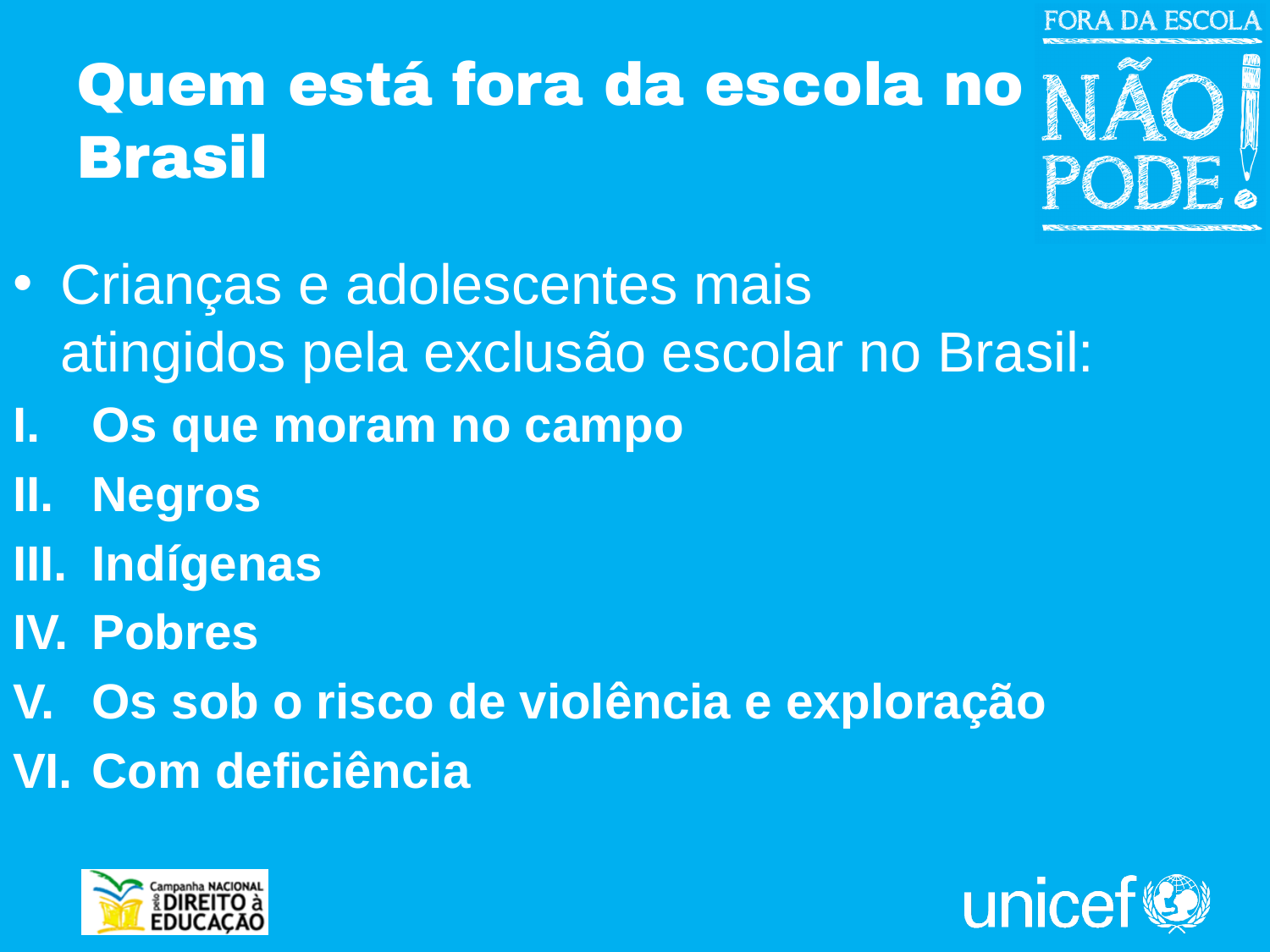

# Quem está fora da escola no Brasil

Crianças e adolescentes mais
atingidos pela exclusão escolar no Brasil:
Os que moram no campo
Negros
Indígenas
Pobres
Os sob o risco de violência e exploração
Com deficiência